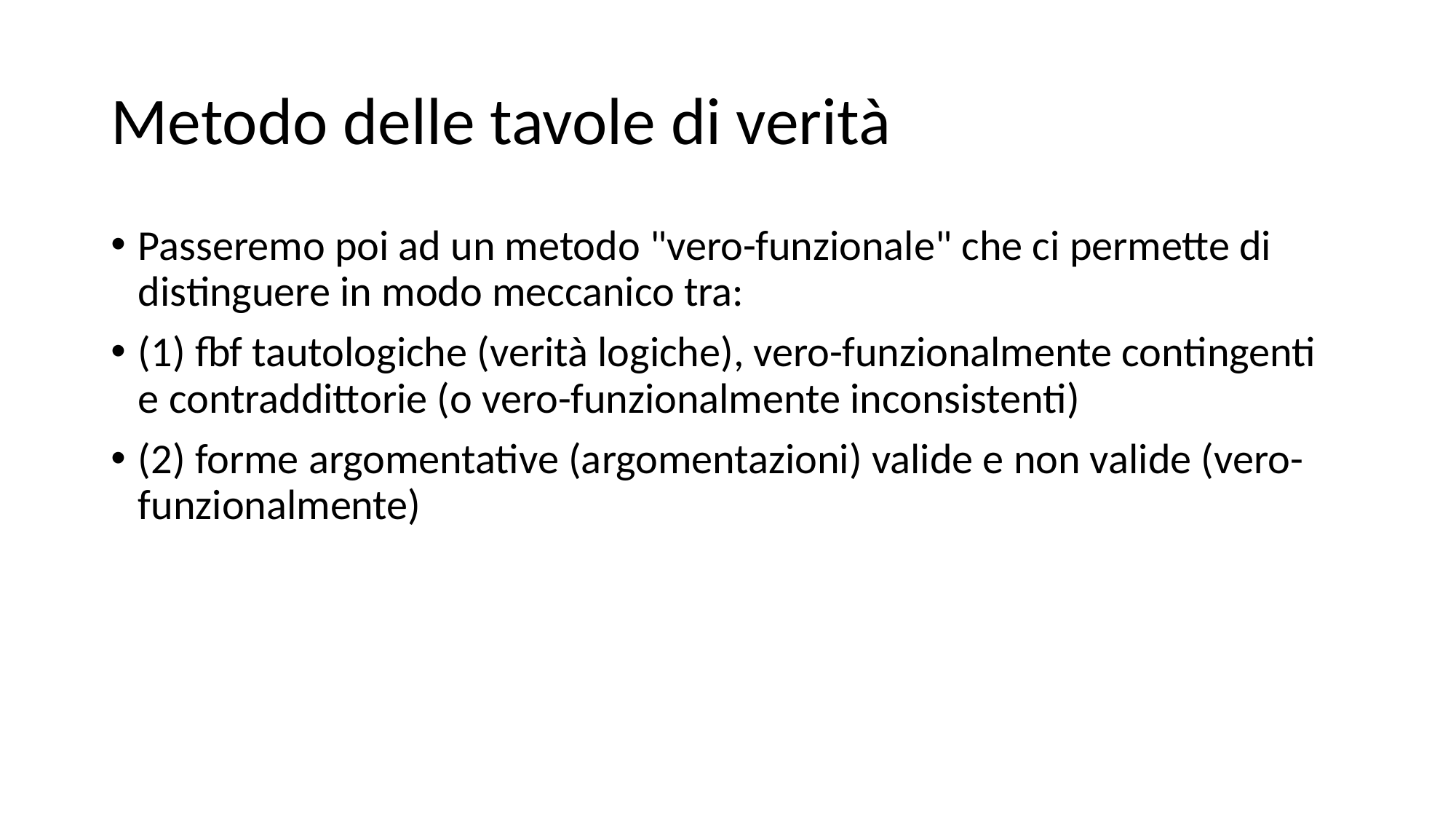

# Metodo delle tavole di verità
Passeremo poi ad un metodo "vero-funzionale" che ci permette di distinguere in modo meccanico tra:
(1) fbf tautologiche (verità logiche), vero-funzionalmente contingenti e contraddittorie (o vero-funzionalmente inconsistenti)
(2) forme argomentative (argomentazioni) valide e non valide (vero-funzionalmente)